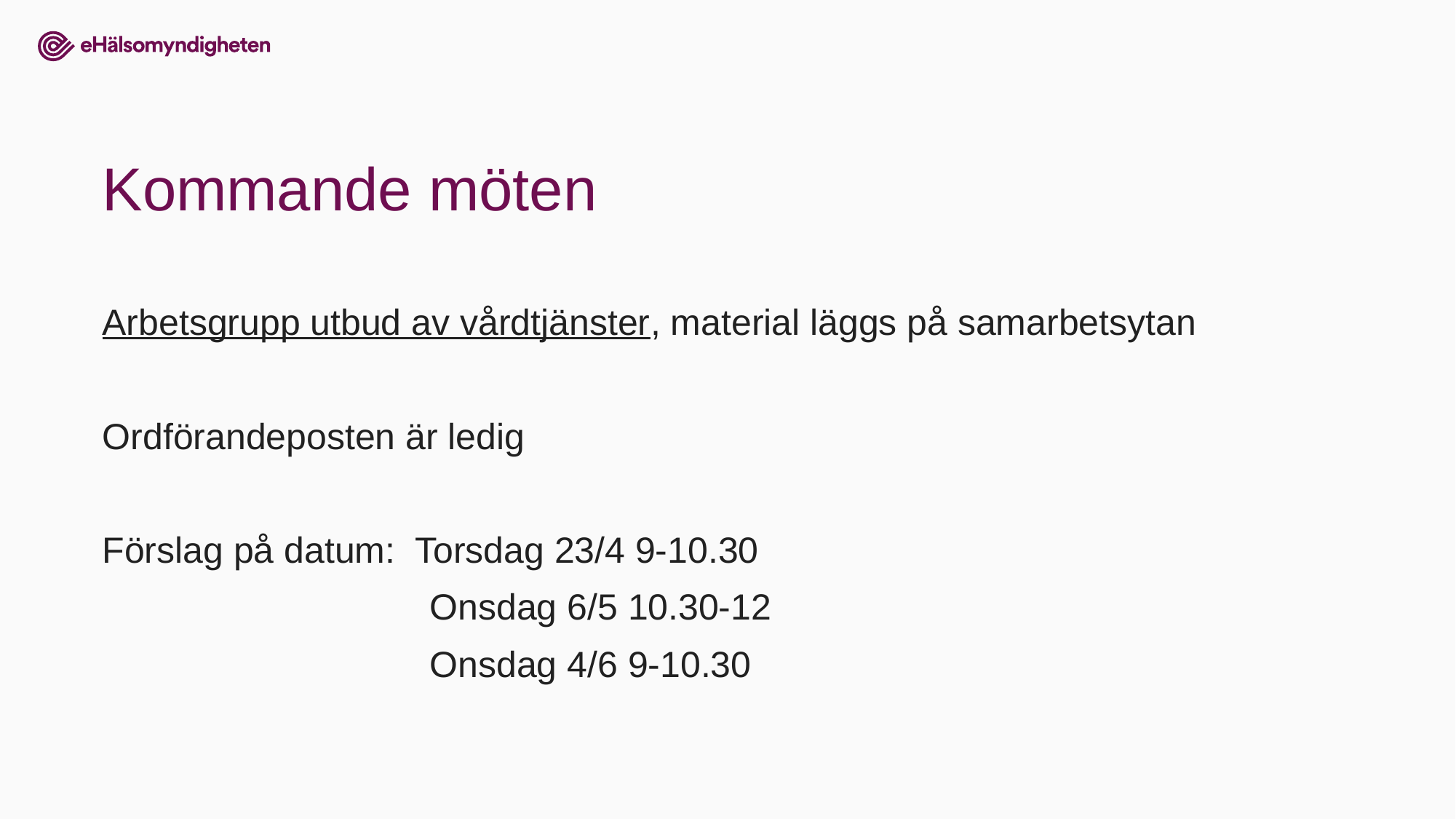

# Kommande möten

Arbetsgrupp utbud av vårdtjänster, material läggs på samarbetsytan

Ordförandeposten är ledig

Förslag på datum:  Torsdag 23/4 9-10.30
			Onsdag 6/5 10.30-12
			Onsdag 4/6 9-10.30